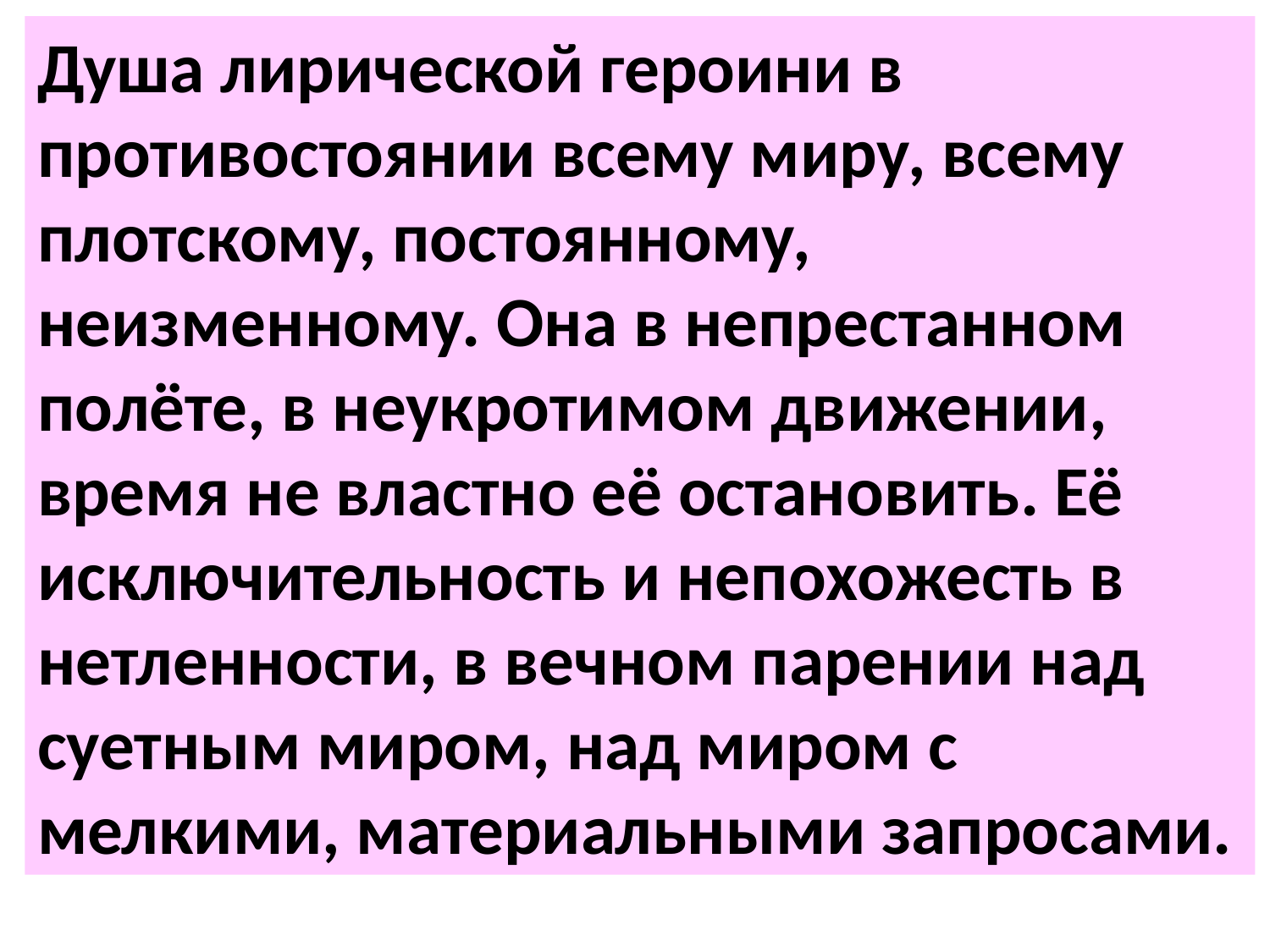

Душа лирической героини в противостоянии всему миру, всему плотскому, постоянному, неизменному. Она в непрестанном полёте, в неукротимом движении, время не властно её остановить. Её исключительность и непохожесть в нетленности, в вечном парении над суетным миром, над миром с мелкими, материальными запросами.